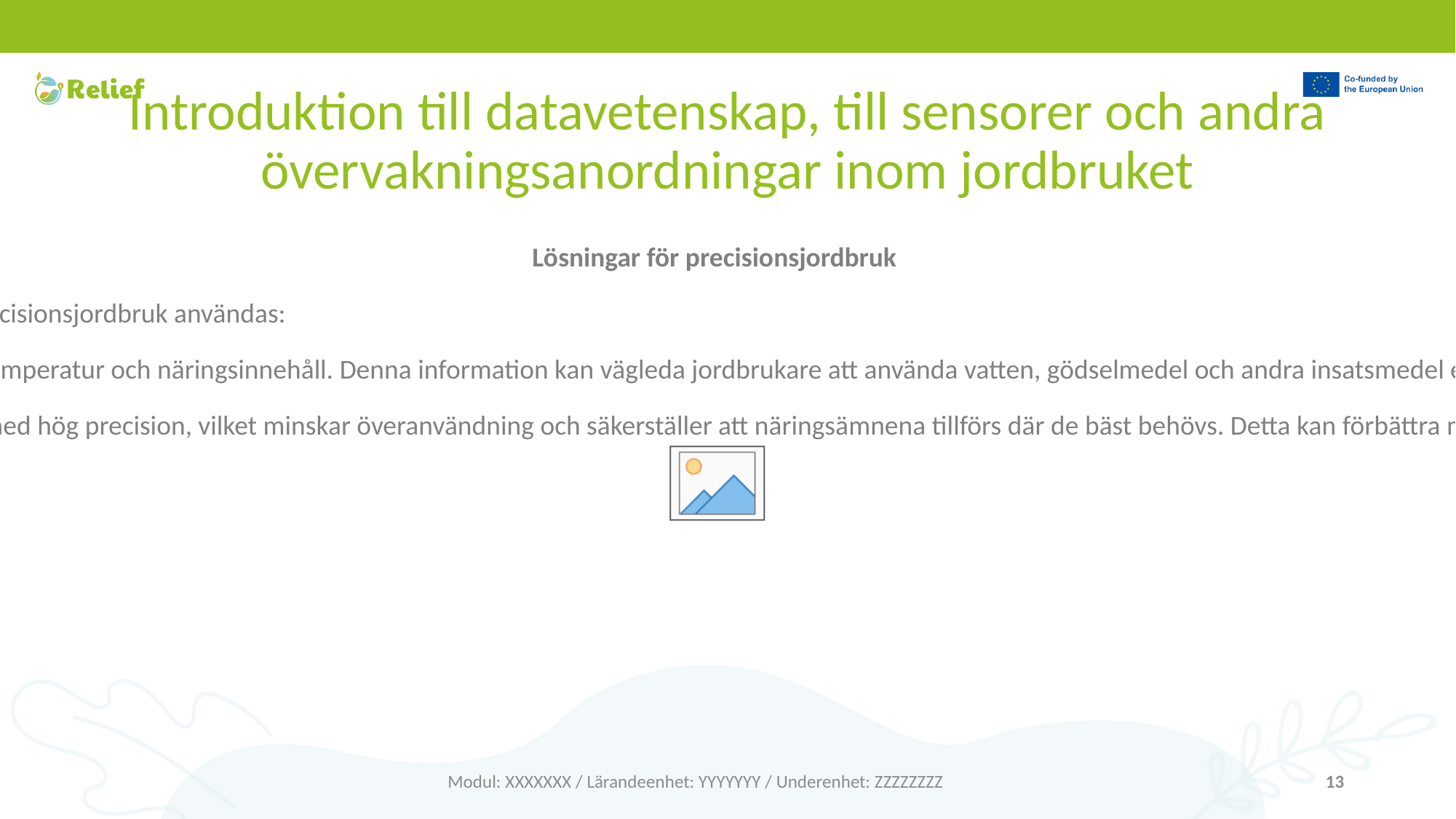

# Introduktion till datavetenskap, till sensorer och andra övervakningsanordningar inom jordbruket
Lösningar för precisionsjordbruk
För att mildra effekterna av detta problem kan flera digitala lösningar och lösningar för precisionsjordbruk användas:
Jordsensorer: dessa enheter placeras på fältet för att ge realtidsdata om markfuktighet, temperatur och näringsinnehåll. Denna information kan vägleda jordbrukare att använda vatten, gödselmedel och andra insatsmedel endast när och där de behövs, vilket minskar överdriven användning och markförstöring.
 Precisionsapplicering av gödselmedel: GPS-styrd utrustning kan applicera gödselmedel med hög precision, vilket minskar överanvändning och säkerställer att näringsämnena tillförs där de bäst behövs. Detta kan förbättra markhälsan och minska avrinningen av näringsämnen till närliggande vattendrag.

Modul: XXXXXXX / Lärandeenhet: YYYYYYY / Underenhet: ZZZZZZZZ
13